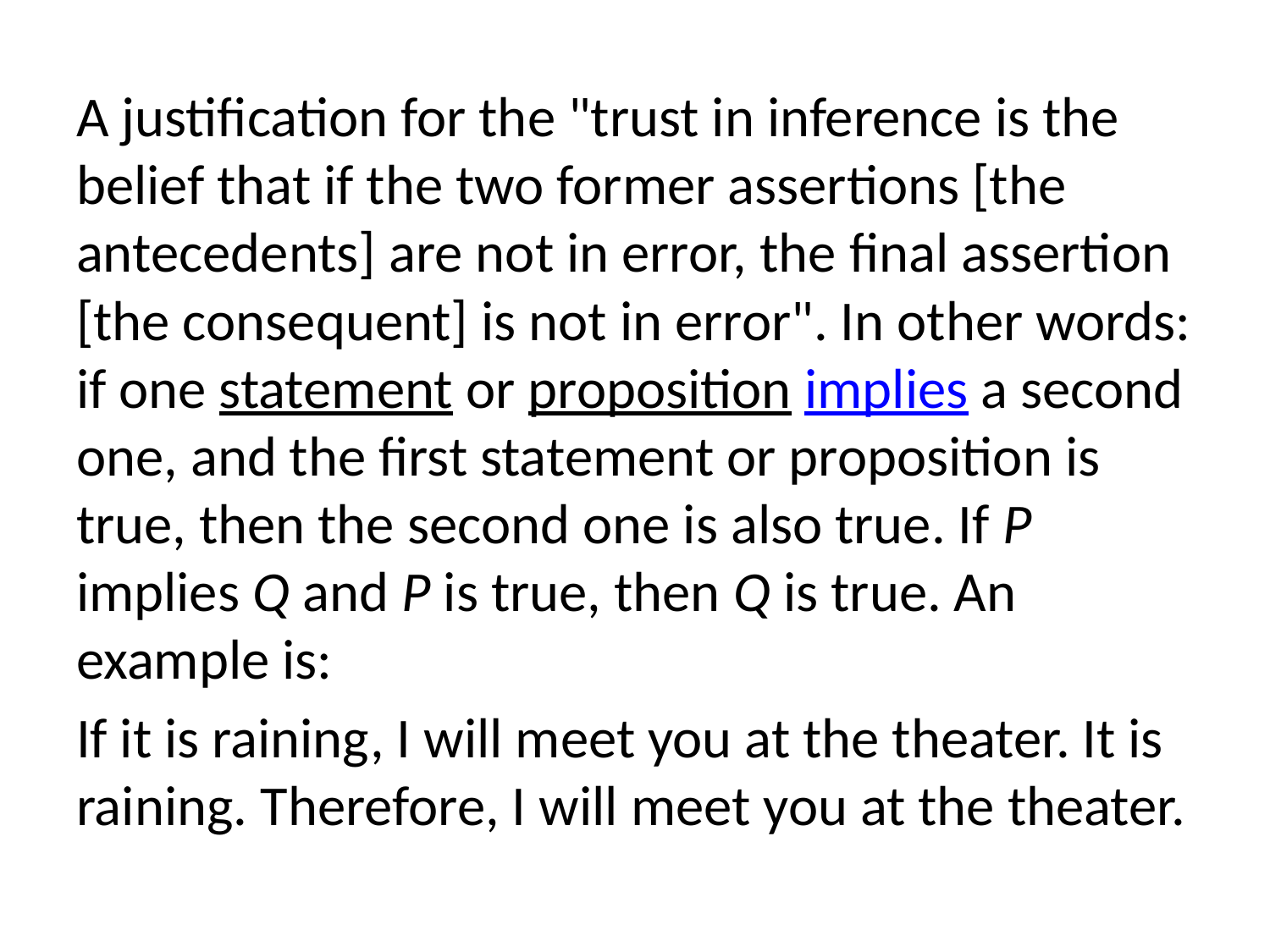

A justification for the "trust in inference is the belief that if the two former assertions [the antecedents] are not in error, the final assertion [the consequent] is not in error". In other words: if one statement or proposition implies a second one, and the first statement or proposition is true, then the second one is also true. If P implies Q and P is true, then Q is true. An example is:
If it is raining, I will meet you at the theater. It is raining. Therefore, I will meet you at the theater.